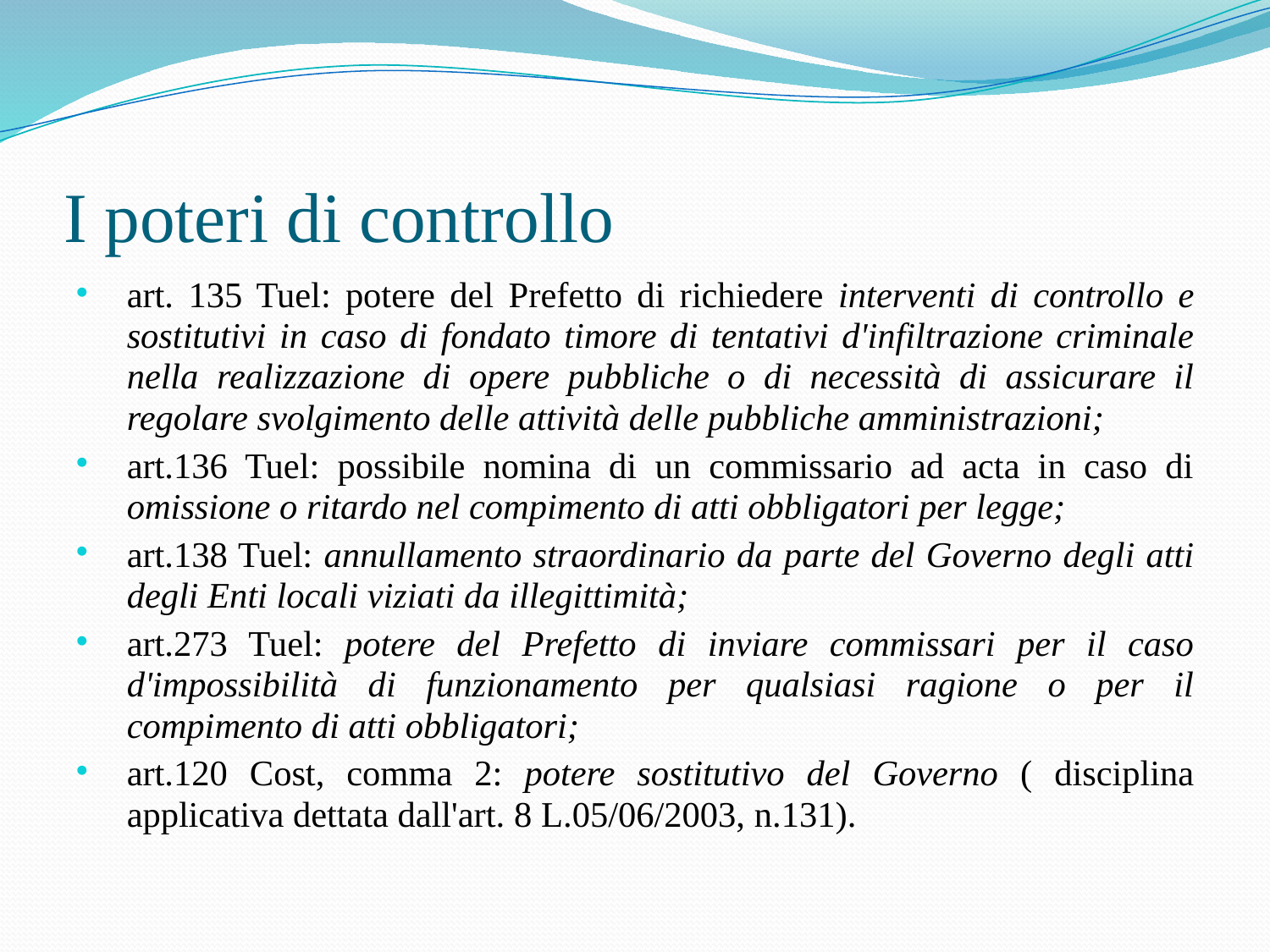

# I poteri di controllo
art. 135 Tuel: potere del Prefetto di richiedere interventi di controllo e sostitutivi in caso di fondato timore di tentativi d'infiltrazione criminale nella realizzazione di opere pubbliche o di necessità di assicurare il regolare svolgimento delle attività delle pubbliche amministrazioni;
art.136 Tuel: possibile nomina di un commissario ad acta in caso di omissione o ritardo nel compimento di atti obbligatori per legge;
art.138 Tuel: annullamento straordinario da parte del Governo degli atti degli Enti locali viziati da illegittimità;
art.273 Tuel: potere del Prefetto di inviare commissari per il caso d'impossibilità di funzionamento per qualsiasi ragione o per il compimento di atti obbligatori;
art.120 Cost, comma 2: potere sostitutivo del Governo ( disciplina applicativa dettata dall'art. 8 L.05/06/2003, n.131).